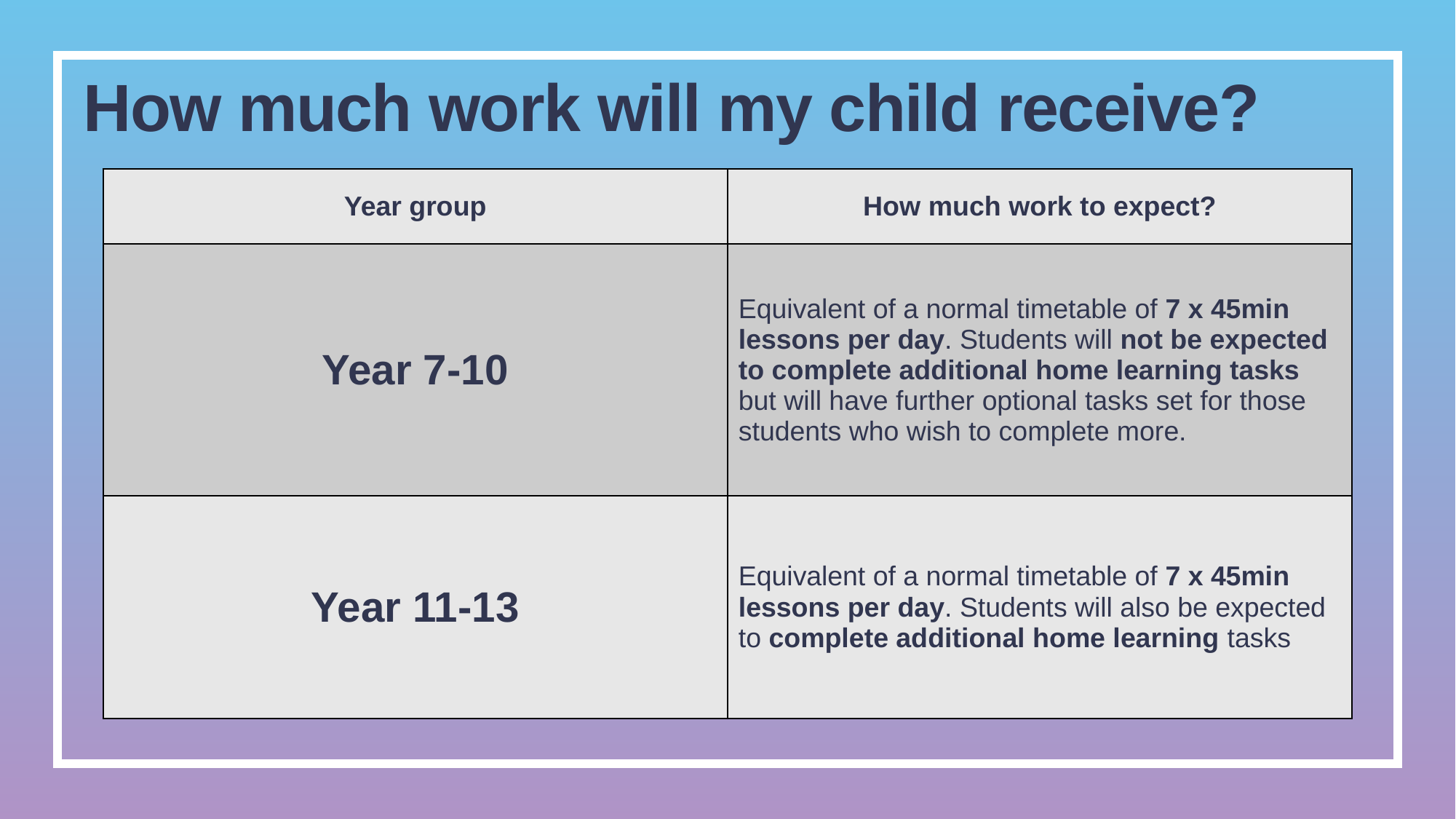

How much work will my child receive?
| Year group | How much work to expect? |
| --- | --- |
| Year 7-10 | Equivalent of a normal timetable of 7 x 45min lessons per day. Students will not be expected to complete additional home learning tasks but will have further optional tasks set for those students who wish to complete more. |
| Year 11-13 | Equivalent of a normal timetable of 7 x 45min lessons per day. Students will also be expected to complete additional home learning tasks |